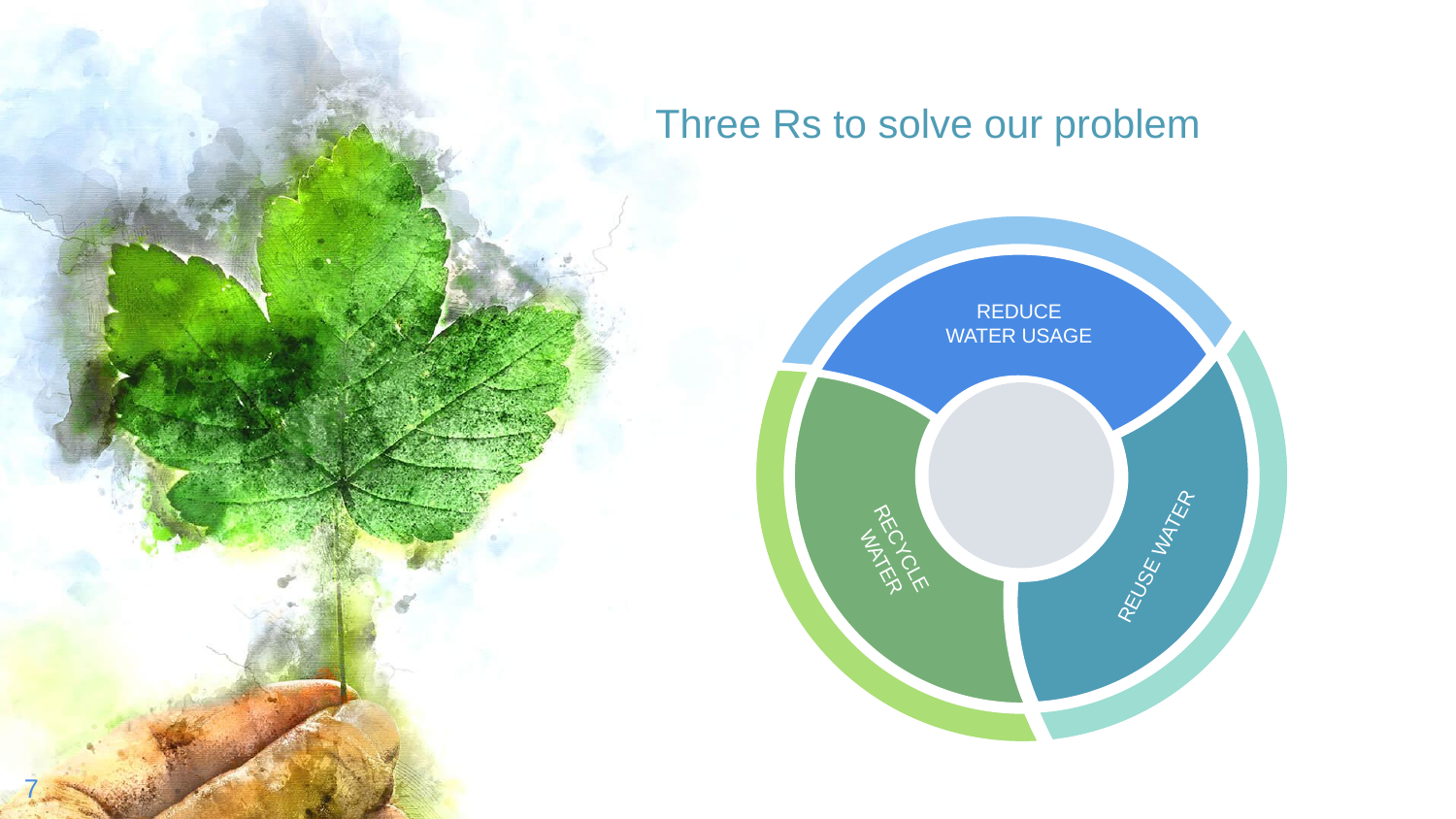

# Three Rs to solve our problem

REDUCE
WATER USAGE

REUSE WATER

RECYCLE
WATER

7